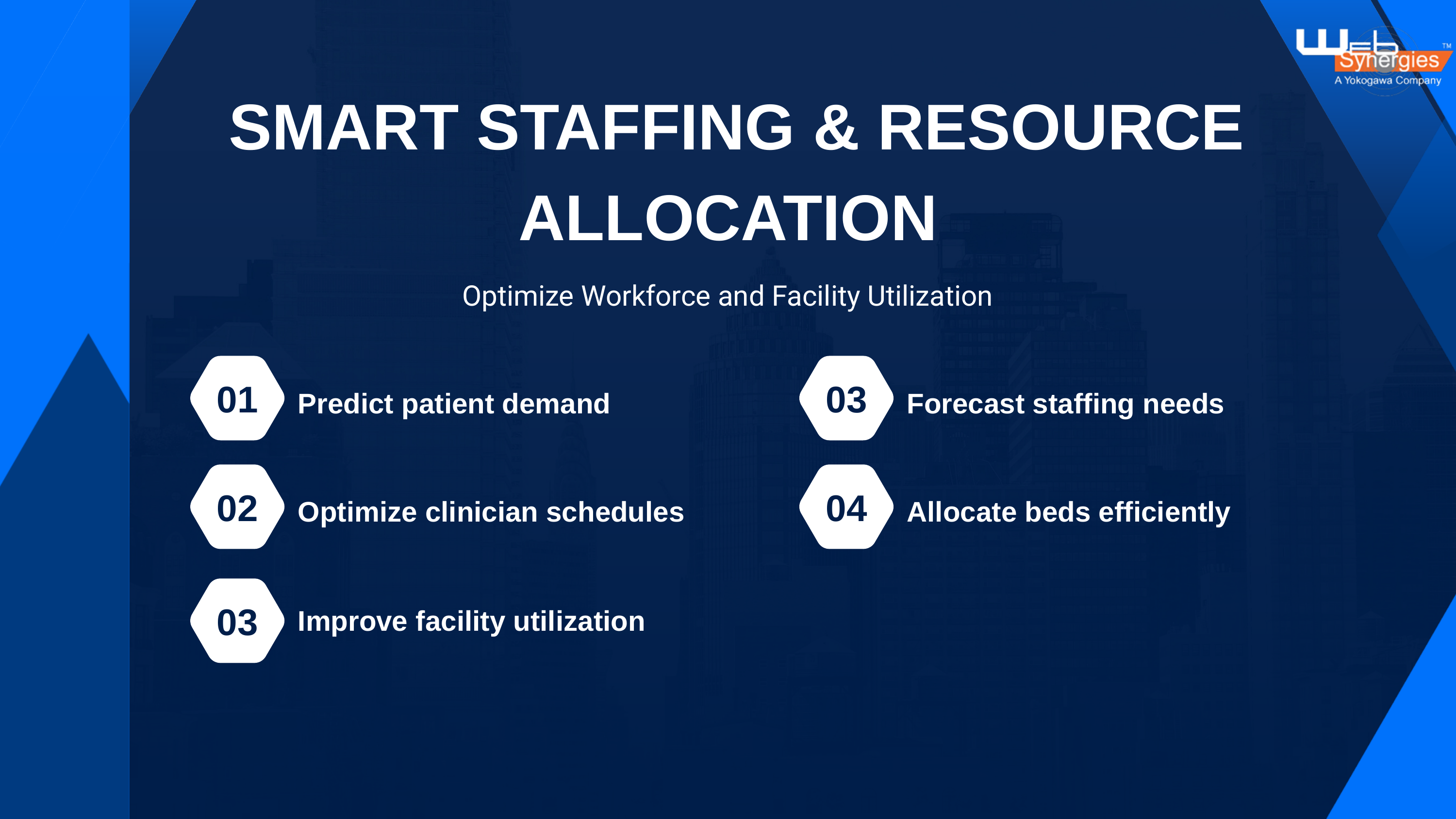

SMART STAFFING & RESOURCE ALLOCATION

Optimize Workforce and Facility Utilization

01
03
Predict patient demand
Forecast staffing needs

02
04
Optimize clinician schedules
Allocate beds efficiently

03
Improve facility utilization